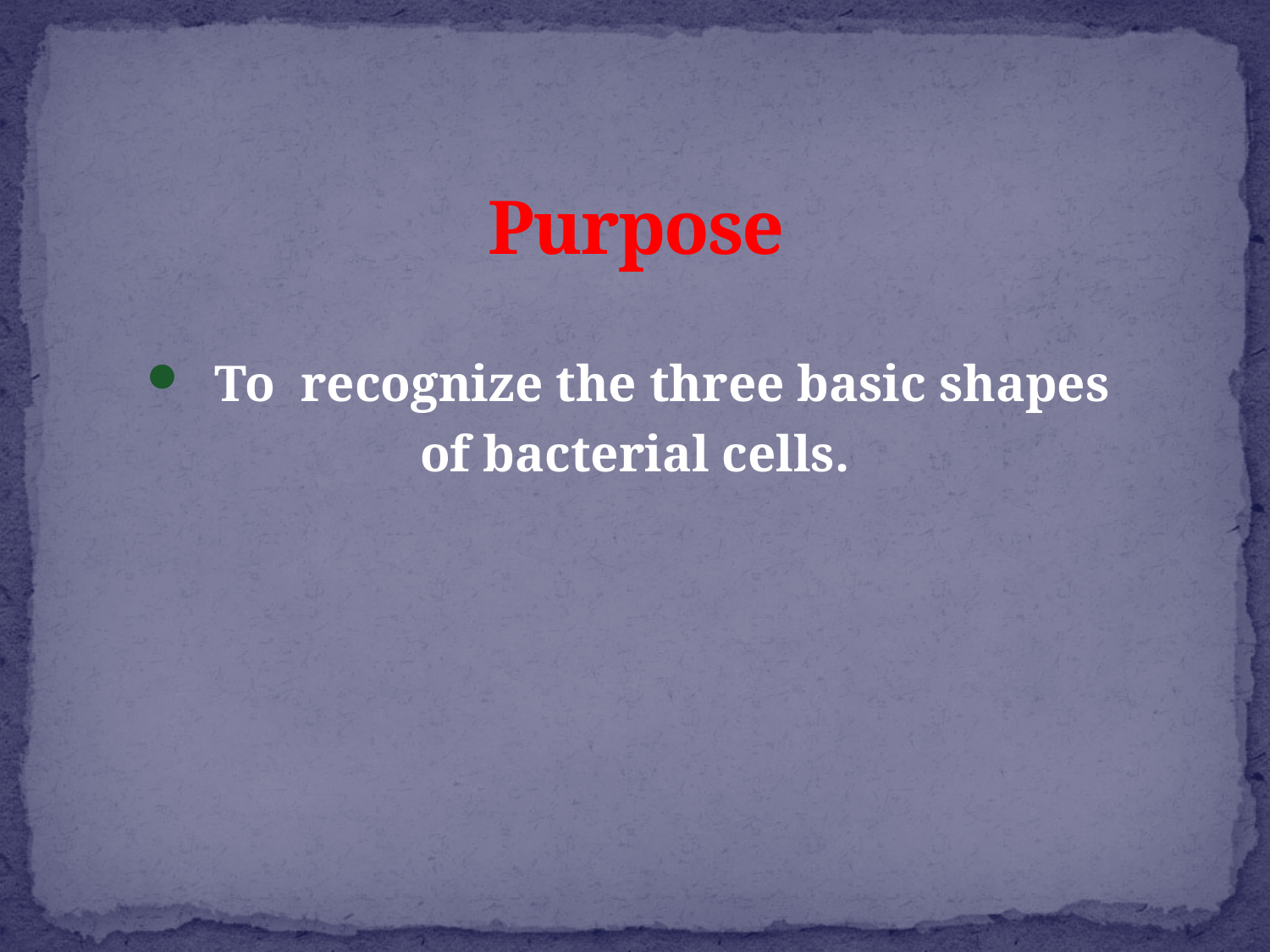

# Purpose
  To  recognize the three basic shapes
of bacterial cells.